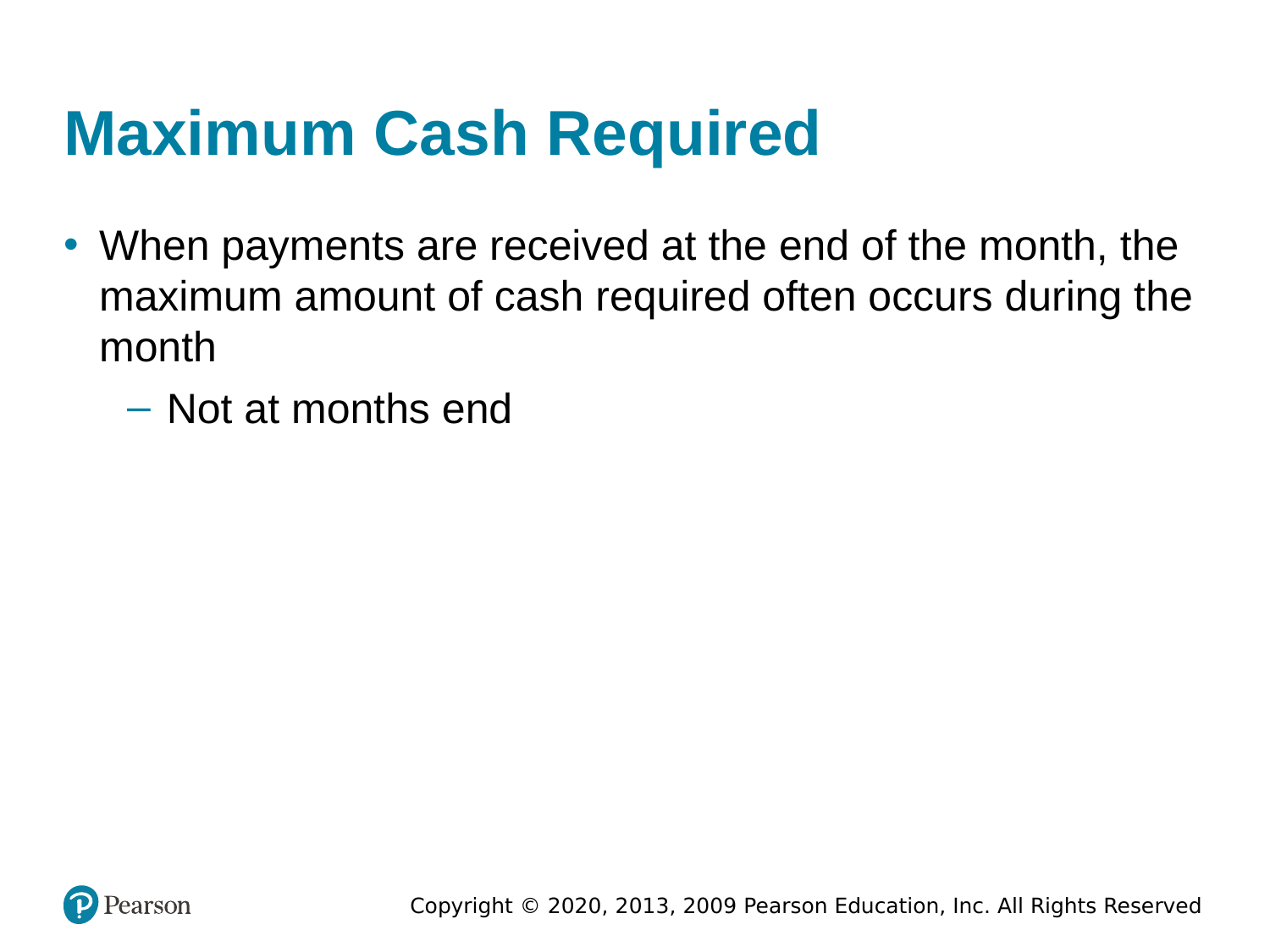

# Maximum Cash Required
When payments are received at the end of the month, the maximum amount of cash required often occurs during the month
Not at months end